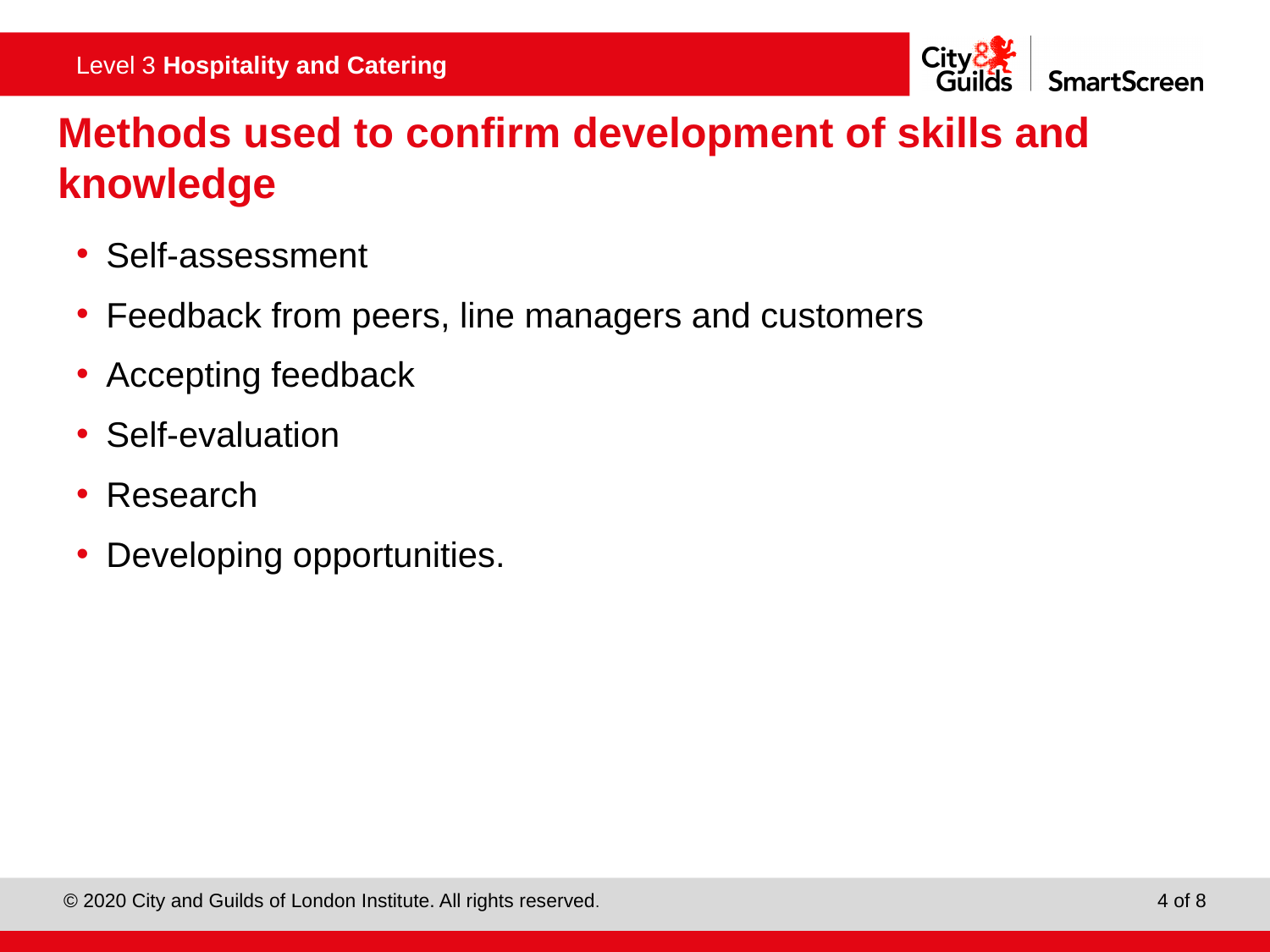

# Methods used to confirm development of skills and knowledge
Self-assessment
Feedback from peers, line managers and customers
Accepting feedback
Self-evaluation
Research
Developing opportunities.